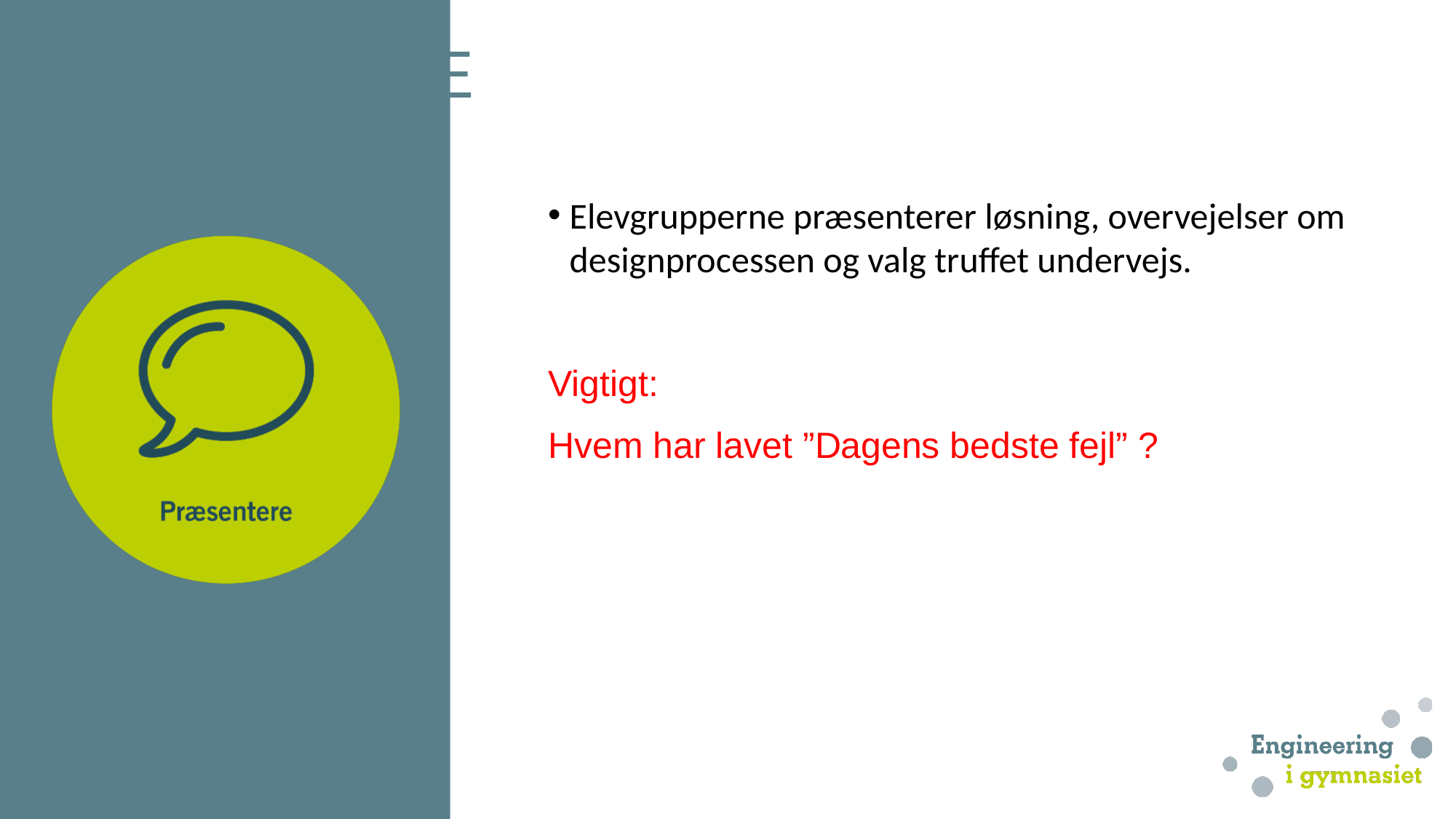

PRÆSENTERE

Elevgrupperne præsenterer løsning, overvejelser om designprocessen og valg truffet undervejs.

Vigtigt:
Hvem har lavet ”Dagens bedste fejl” ?